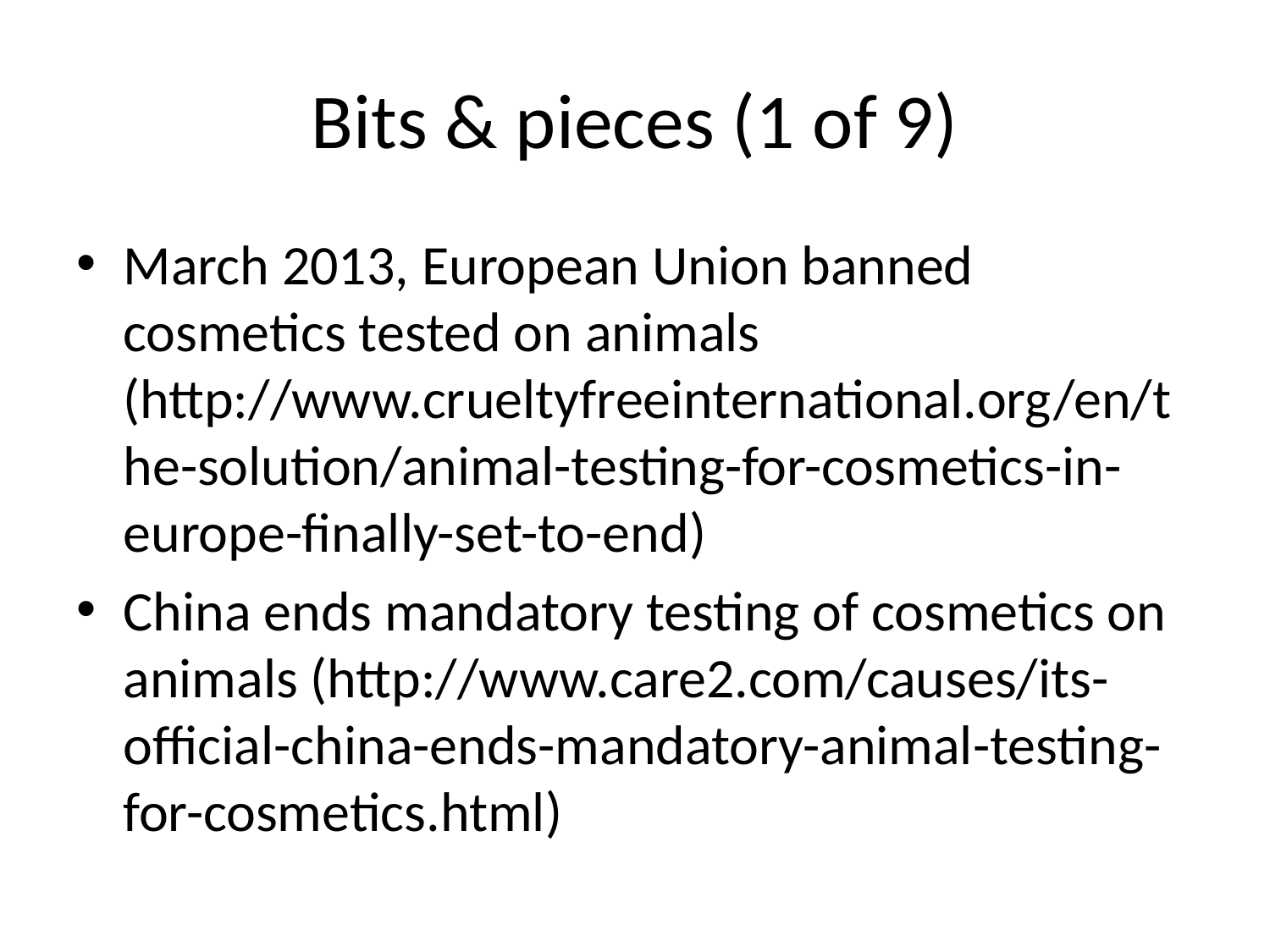

# Bits & pieces (1 of 9)
March 2013, European Union banned cosmetics tested on animals  (http://www.crueltyfreeinternational.org/en/the-solution/animal-testing-for-cosmetics-in-europe-finally-set-to-end)
China ends mandatory testing of cosmetics on animals (http://www.care2.com/causes/its-official-china-ends-mandatory-animal-testing-for-cosmetics.html)